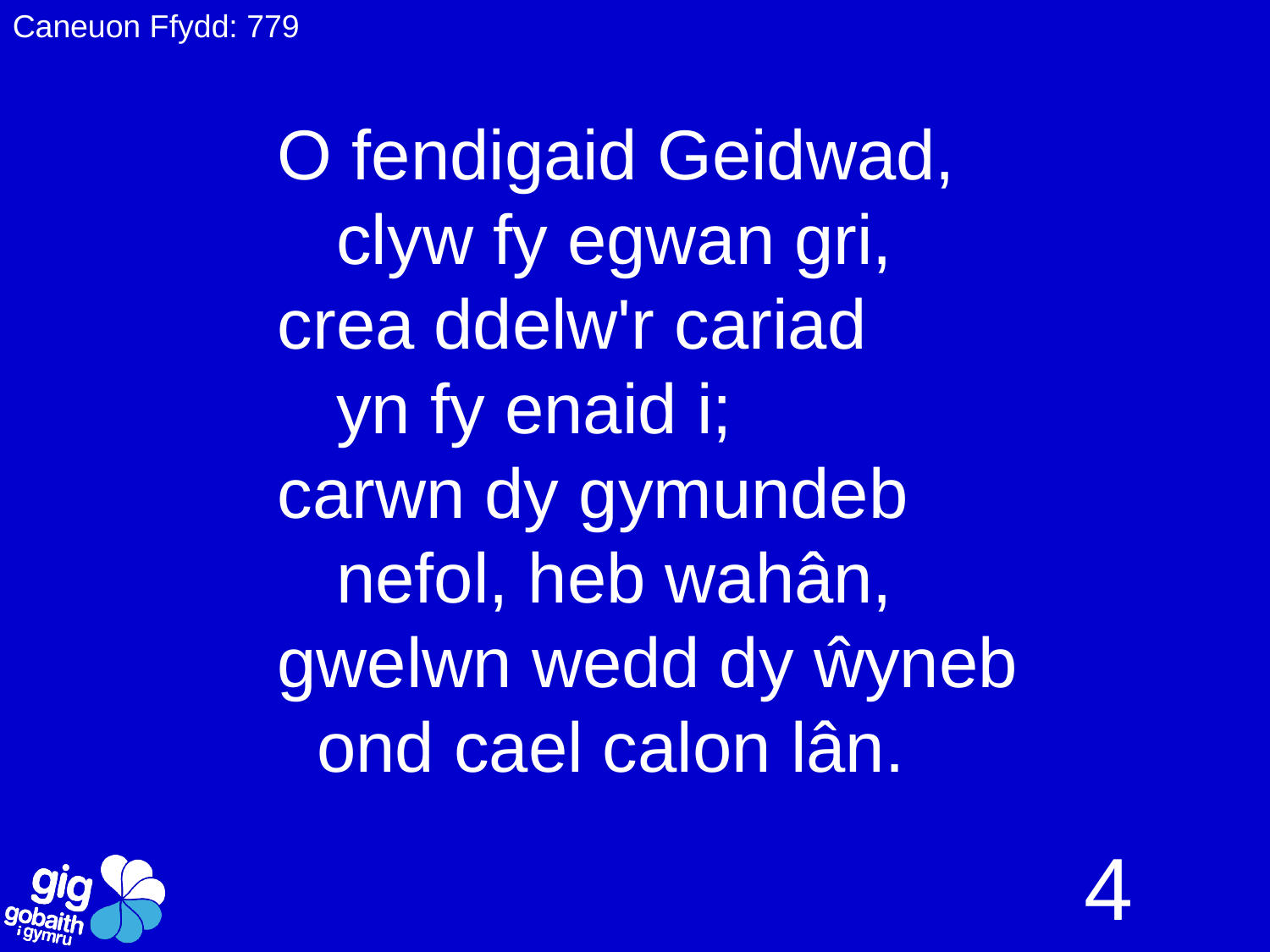

Caneuon Ffydd: 779

O fendigaid Geidwad,
   clyw fy egwan gri,
crea ddelw'r cariad
   yn fy enaid i;
carwn dy gymundeb
   nefol, heb wahân,
gwelwn wedd dy ŵyneb
  ond cael calon lân.
4